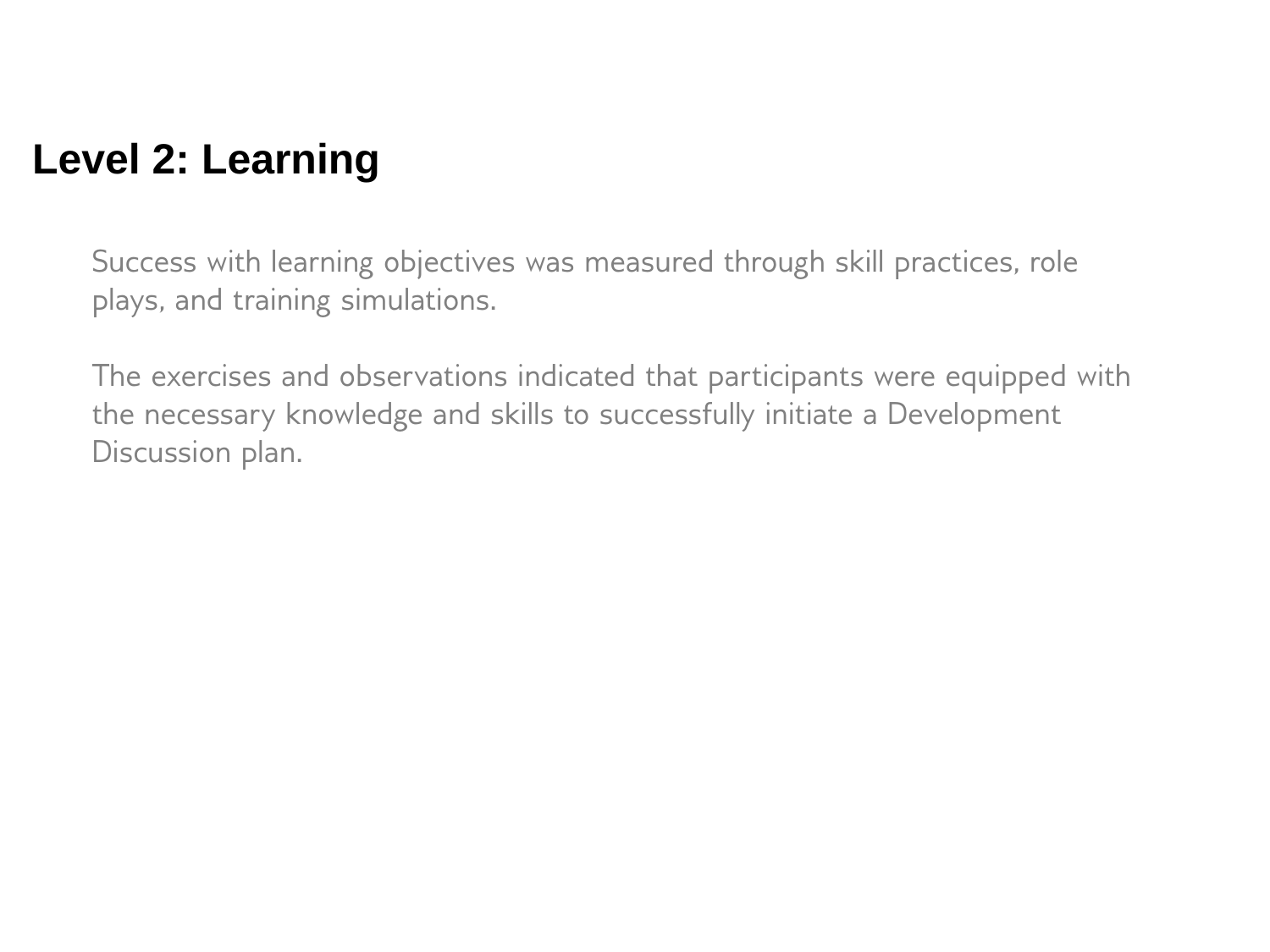

Level 2: Learning
Success with learning objectives was measured through skill practices, role plays, and training simulations.

The exercises and observations indicated that participants were equipped with the necessary knowledge and skills to successfully initiate a Development Discussion plan.